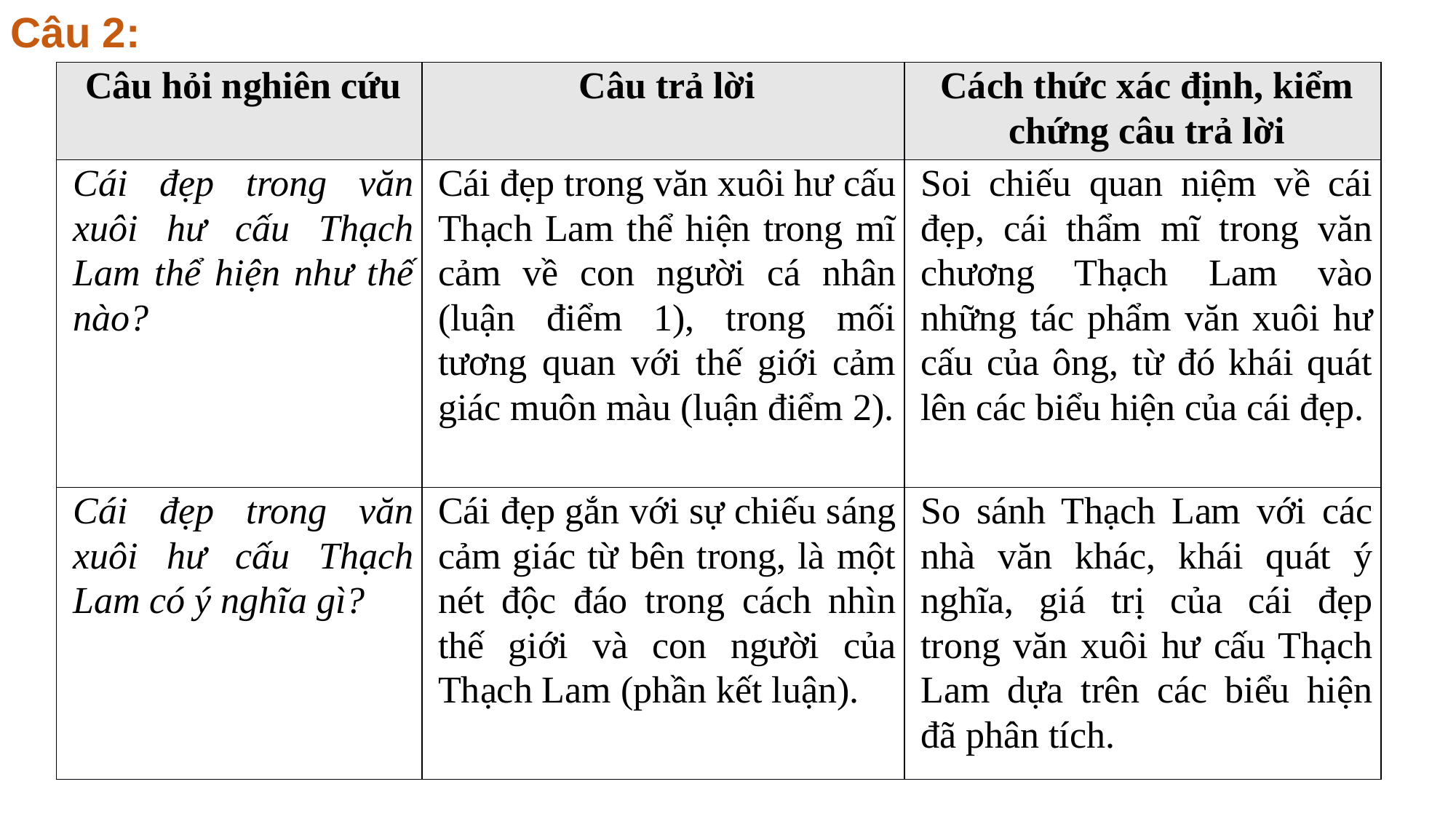

Câu 2:
| Câu hỏi nghiên cứu | Câu trả lời | Cách thức xác định, kiểm chứng câu trả lời |
| --- | --- | --- |
| Cái đẹp trong văn xuôi hư cấu Thạch Lam thể hiện như thế nào? | Cái đẹp trong văn xuôi hư cấu Thạch Lam thể hiện trong mĩ cảm về con người cá nhân (luận điểm 1), trong mối tương quan với thế giới cảm giác muôn màu (luận điểm 2). | Soi chiếu quan niệm về cái đẹp, cái thẩm mĩ trong văn chương Thạch Lam vào những tác phẩm văn xuôi hư cấu của ông, từ đó khái quát lên các biểu hiện của cái đẹp. |
| Cái đẹp trong văn xuôi hư cấu Thạch Lam có ý nghĩa gì? | Cái đẹp gắn với sự chiếu sáng cảm giác từ bên trong, là một nét độc đáo trong cách nhìn thế giới và con người của Thạch Lam (phần kết luận). | So sánh Thạch Lam với các nhà văn khác, khái quát ý nghĩa, giá trị của cái đẹp trong văn xuôi hư cấu Thạch Lam dựa trên các biểu hiện đã phân tích. |